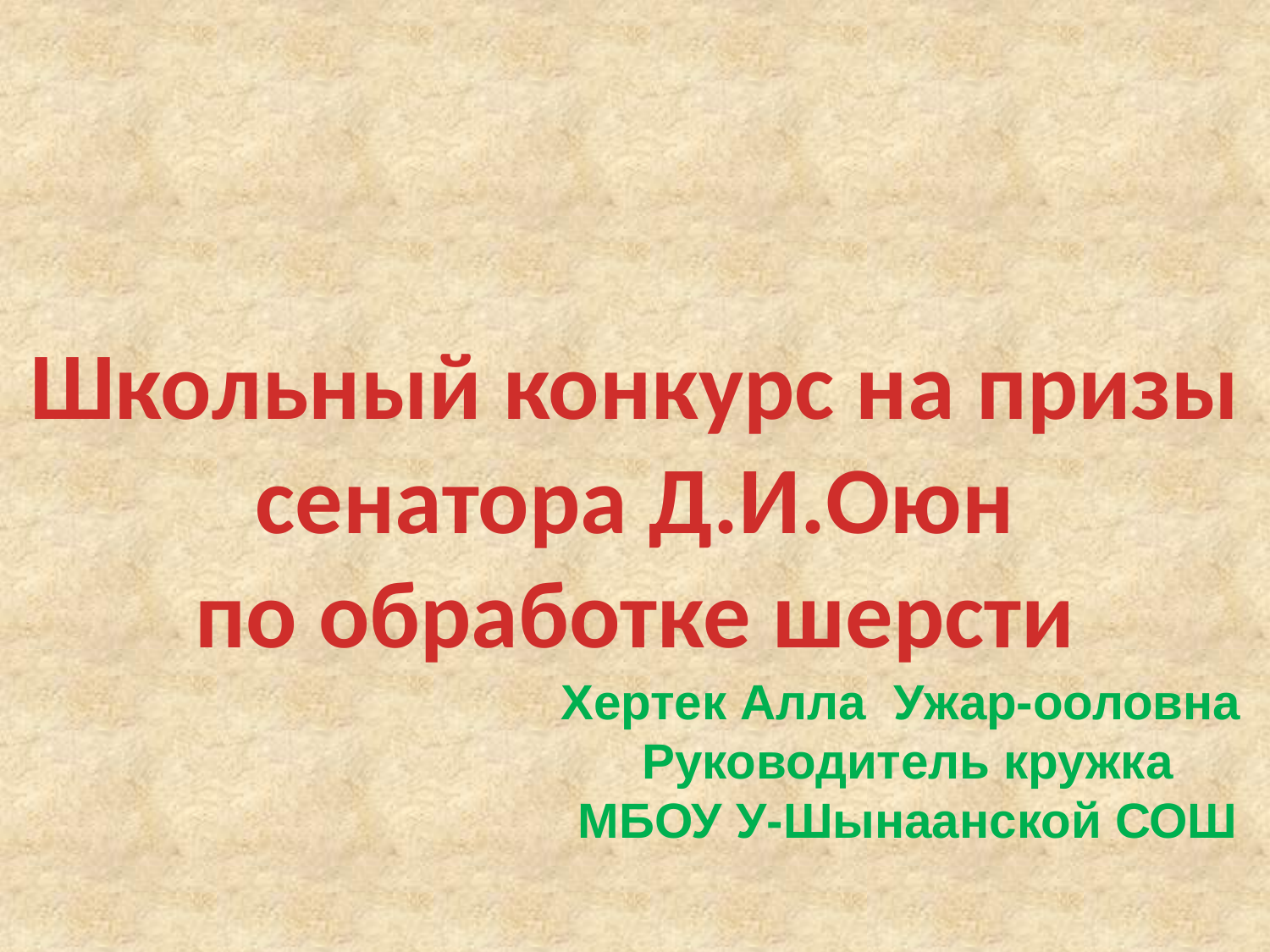

#

Школьный конкурс на призы сенатора Д.И.Оюн
по обработке шерсти

Хертек Алла  Ужар-ооловна
Руководитель кружка
МБОУ У-Шынаанской СОШ